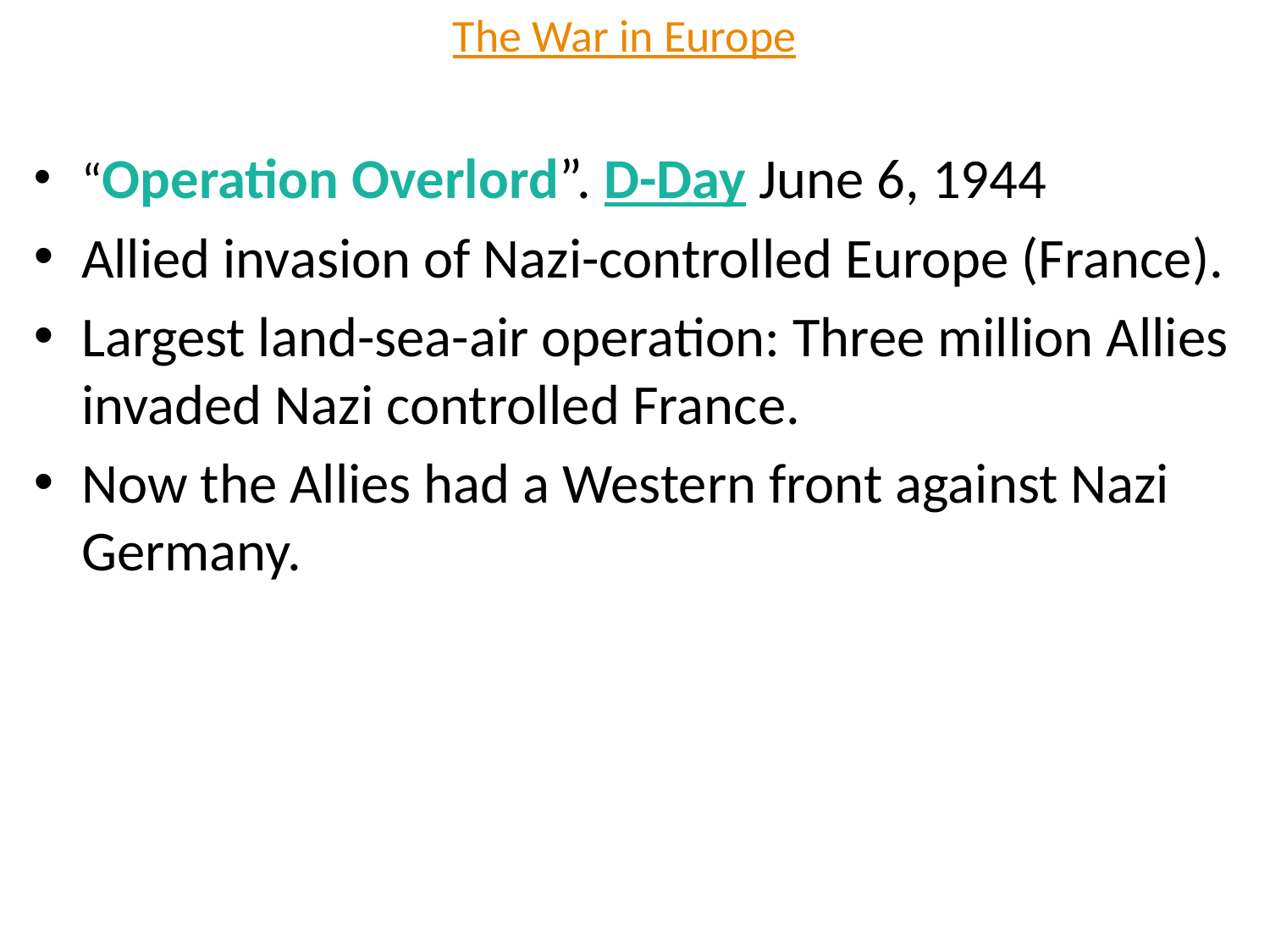

# The War in Europe

“Operation Overlord”. D-Day June 6, 1944
Allied invasion of Nazi-controlled Europe (France).
Largest land-sea-air operation: Three million Allies invaded Nazi controlled France.
Now the Allies had a Western front against Nazi Germany.